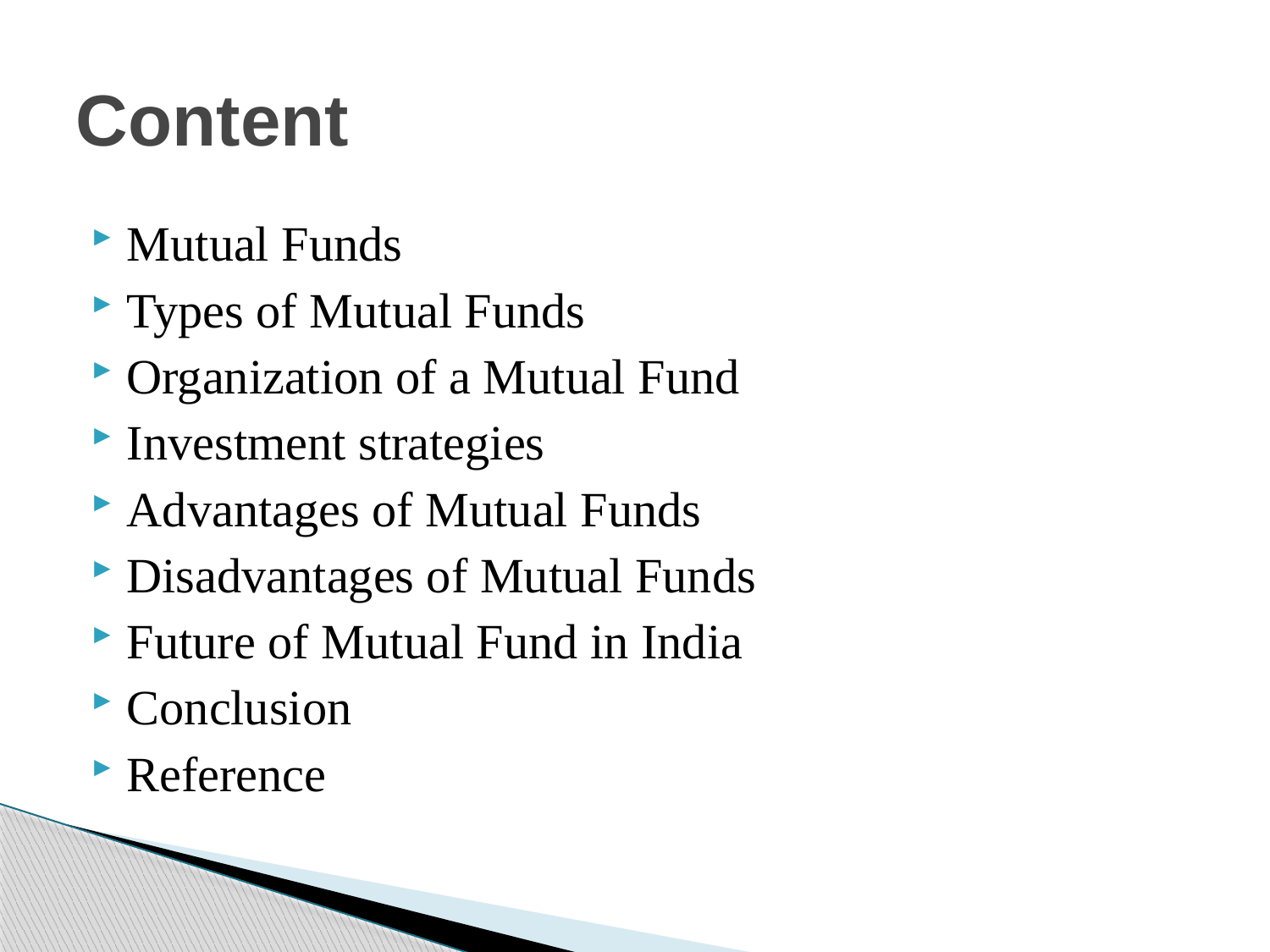

# Content
Mutual Funds
Types of Mutual Funds
Organization of a Mutual Fund
Investment strategies
Advantages of Mutual Funds
Disadvantages of Mutual Funds
Future of Mutual Fund in India
Conclusion
Reference